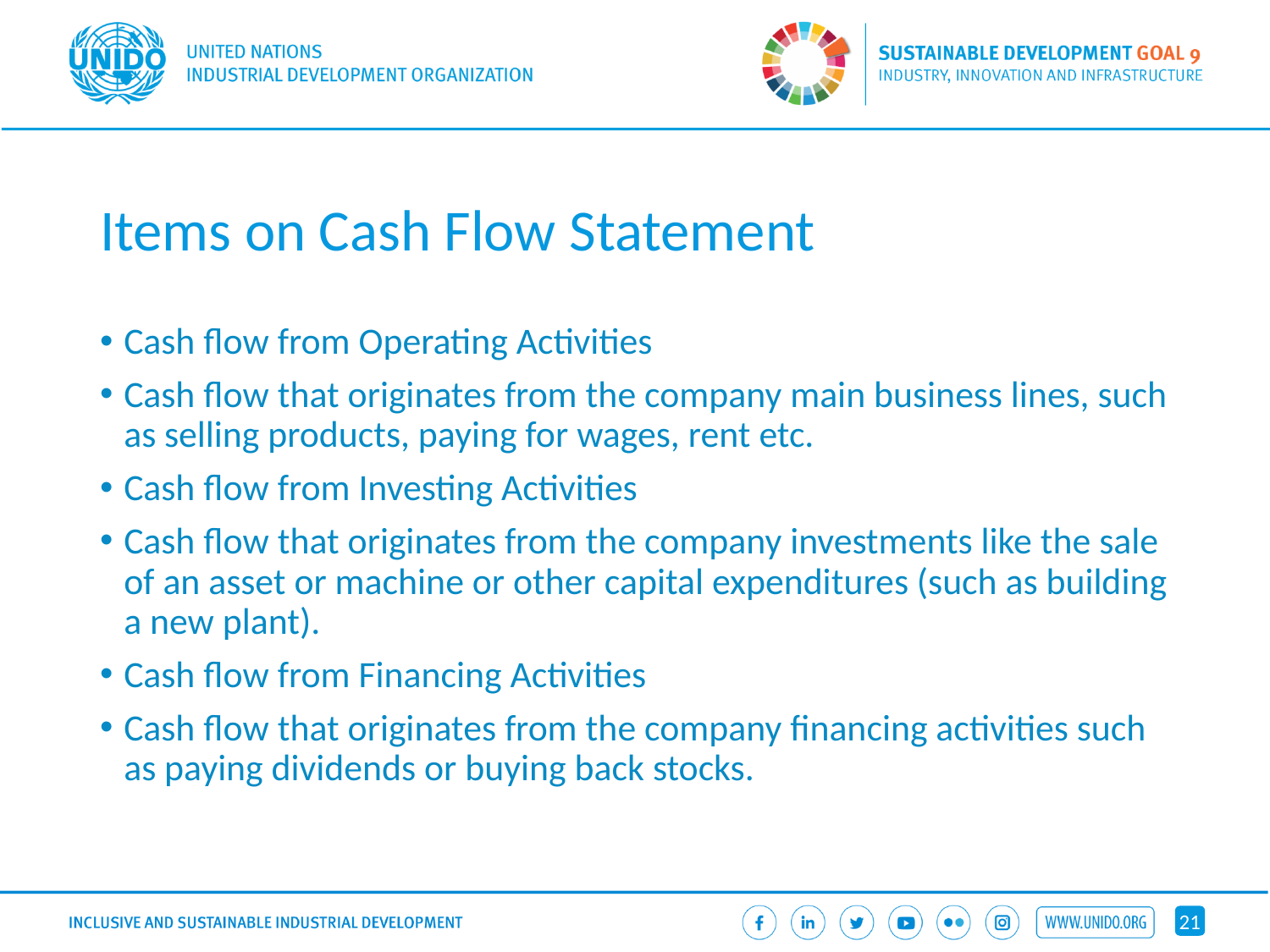

# Items on Cash Flow Statement
Cash flow from Operating Activities
Cash flow that originates from the company main business lines, such as selling products, paying for wages, rent etc.
Cash flow from Investing Activities
Cash flow that originates from the company investments like the sale of an asset or machine or other capital expenditures (such as building a new plant).
Cash flow from Financing Activities
Cash flow that originates from the company financing activities such as paying dividends or buying back stocks.